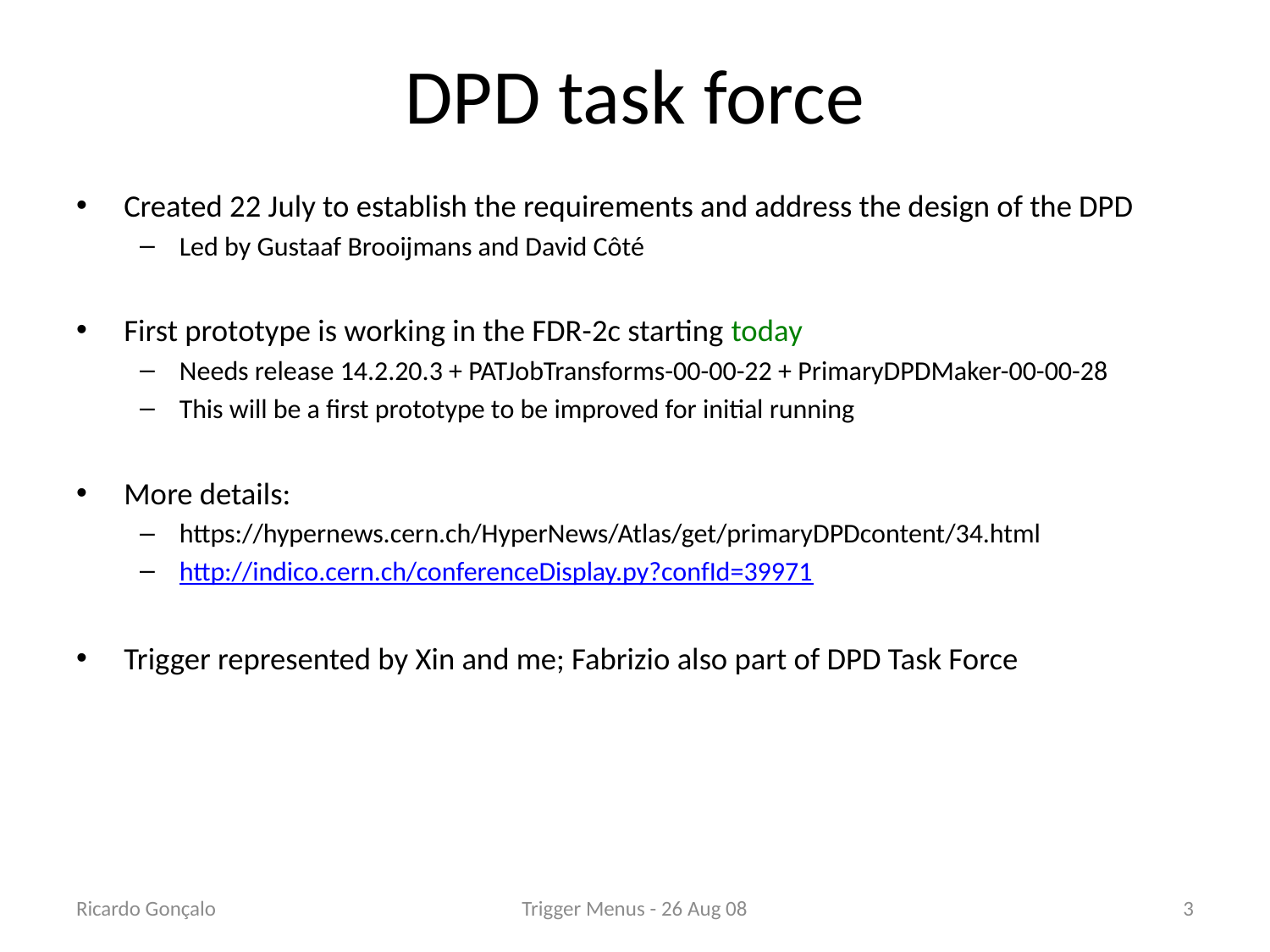

# DPD task force
Created 22 July to establish the requirements and address the design of the DPD
Led by Gustaaf Brooijmans and David Côté

First prototype is working in the FDR-2c starting today
Needs release 14.2.20.3 + PATJobTransforms-00-00-22 + PrimaryDPDMaker-00-00-28
This will be a first prototype to be improved for initial running

More details:
https://hypernews.cern.ch/HyperNews/Atlas/get/primaryDPDcontent/34.html
http://indico.cern.ch/conferenceDisplay.py?confId=39971

Trigger represented by Xin and me; Fabrizio also part of DPD Task Force

Ricardo Gonçalo
Trigger Menus - 26 Aug 08
3